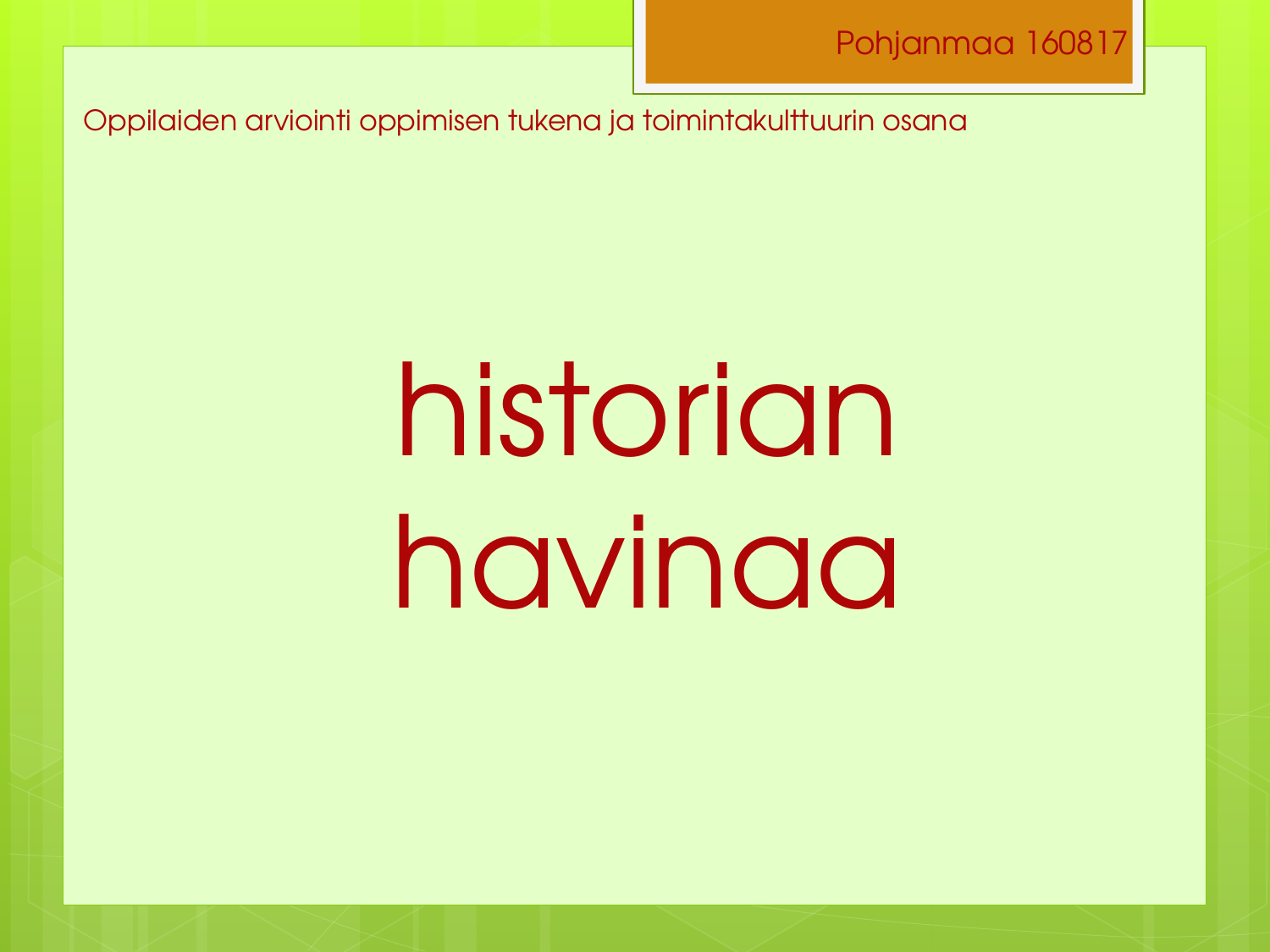

Pohjanmaa 160817
# Oppilaiden arviointi oppimisen tukena ja toimintakulttuurin osana
historian havinaa